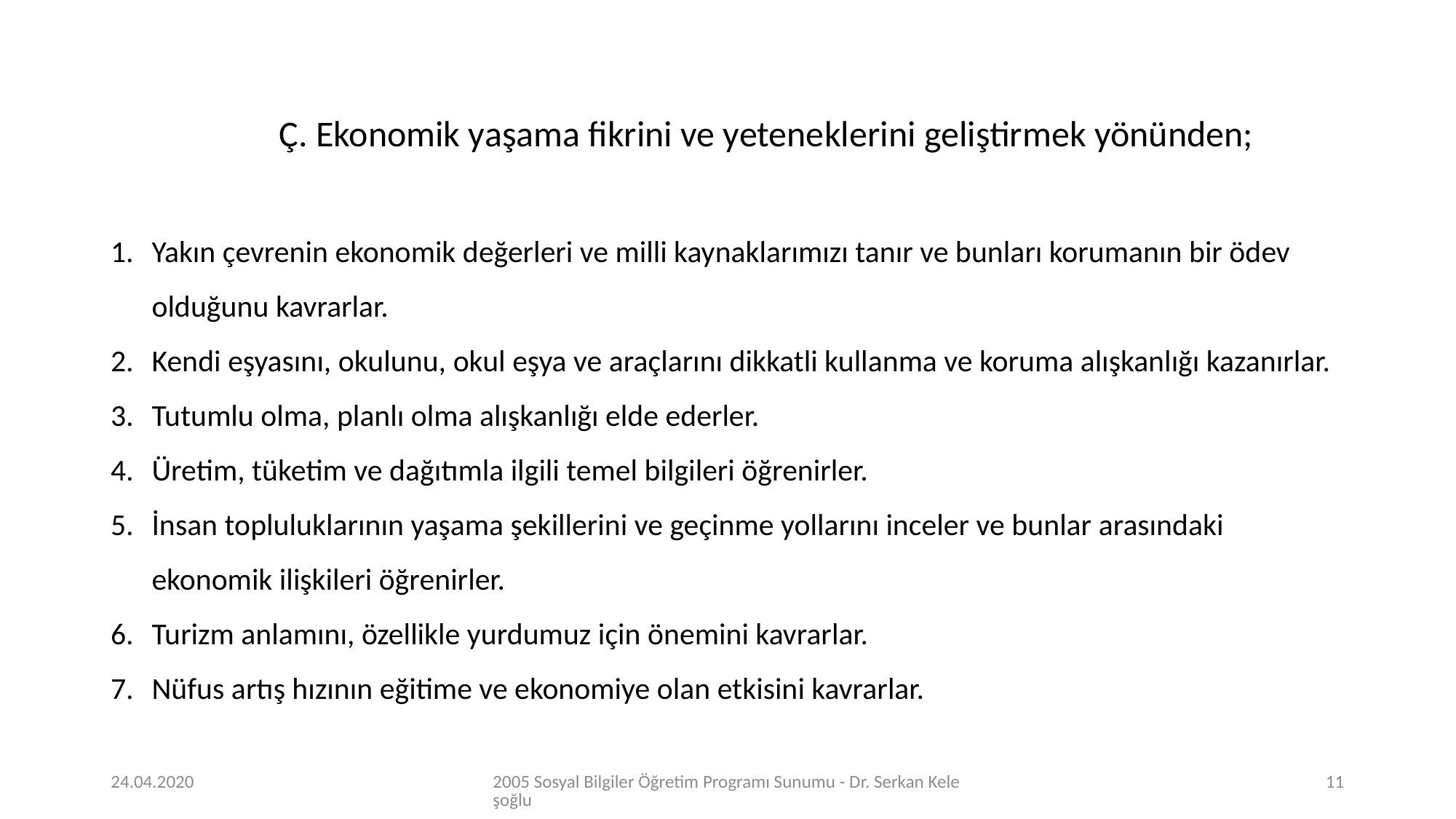

Ç. Ekonomik yaşama fikrini ve yeteneklerini geliştirmek yönünden;
Yakın çevrenin ekonomik değerleri ve milli kaynaklarımızı tanır ve bunları korumanın bir ödev olduğunu kavrarlar.
Kendi eşyasını, okulunu, okul eşya ve araçlarını dikkatli kullanma ve koruma alışkanlığı kazanırlar.
Tutumlu olma, planlı olma alışkanlığı elde ederler.
Üretim, tüketim ve dağıtımla ilgili temel bilgileri öğrenirler.
İnsan topluluklarının yaşama şekillerini ve geçinme yollarını inceler ve bunlar arasındaki ekonomik ilişkileri öğrenirler.
Turizm anlamını, özellikle yurdumuz için önemini kavrarlar.
Nüfus artış hızının eğitime ve ekonomiye olan etkisini kavrarlar.
24.04.2020
2005 Sosyal Bilgiler Öğretim Programı Sunumu - Dr. Serkan Keleşoğlu
11